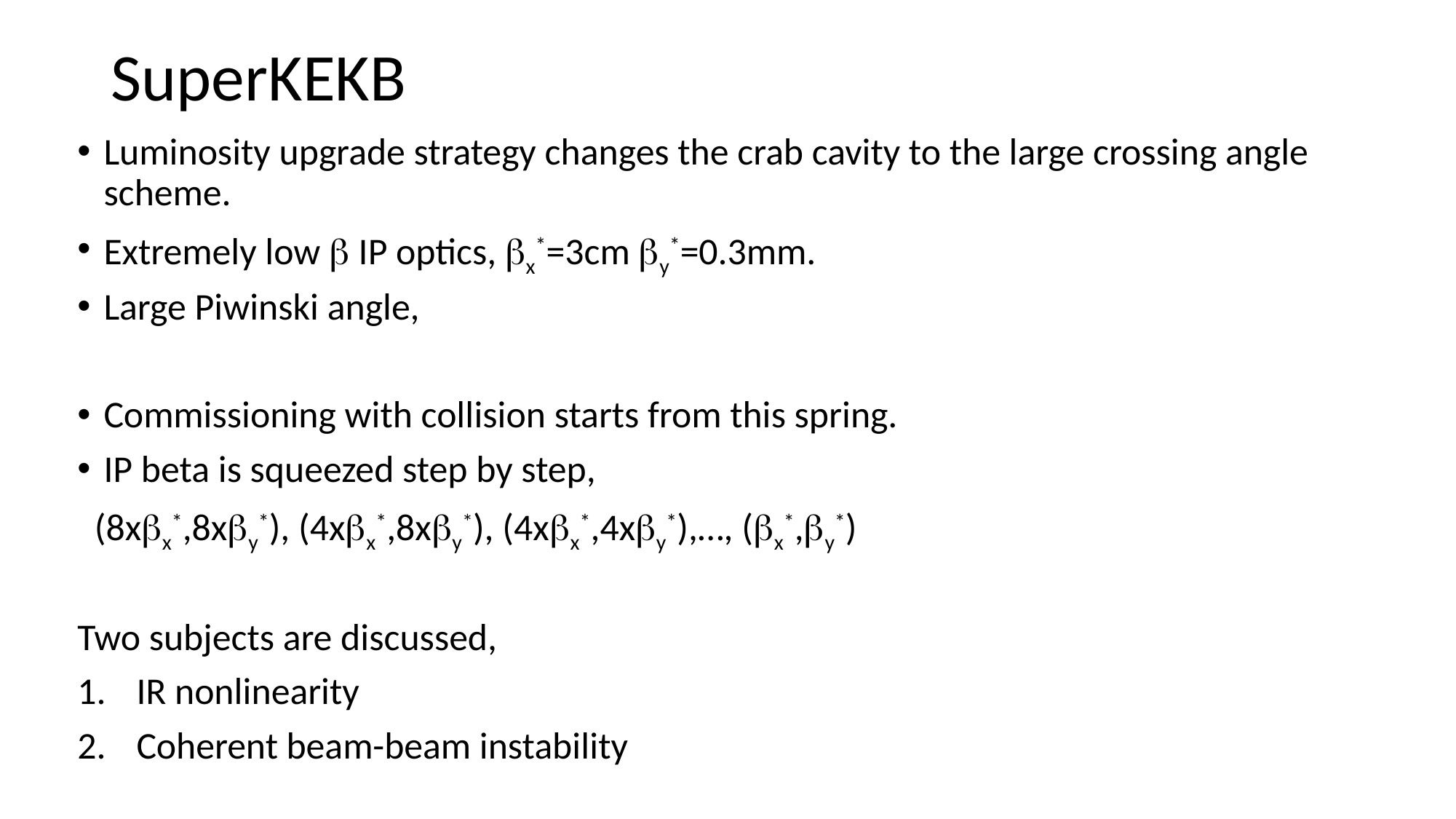

# SuperKEKB
Luminosity upgrade strategy changes the crab cavity to the large crossing angle scheme.
Extremely low β IP optics, βx*=3cm βy*=0.3mm.
Large Piwinski angle,

Commissioning with collision starts from this spring.
IP beta is squeezed step by step,
  (8xβx*,8xβy*), (4xβx*,8xβy*), (4xβx*,4xβy*),…, (βx*,βy*)

Two subjects are discussed,
IR nonlinearity
Coherent beam-beam instability